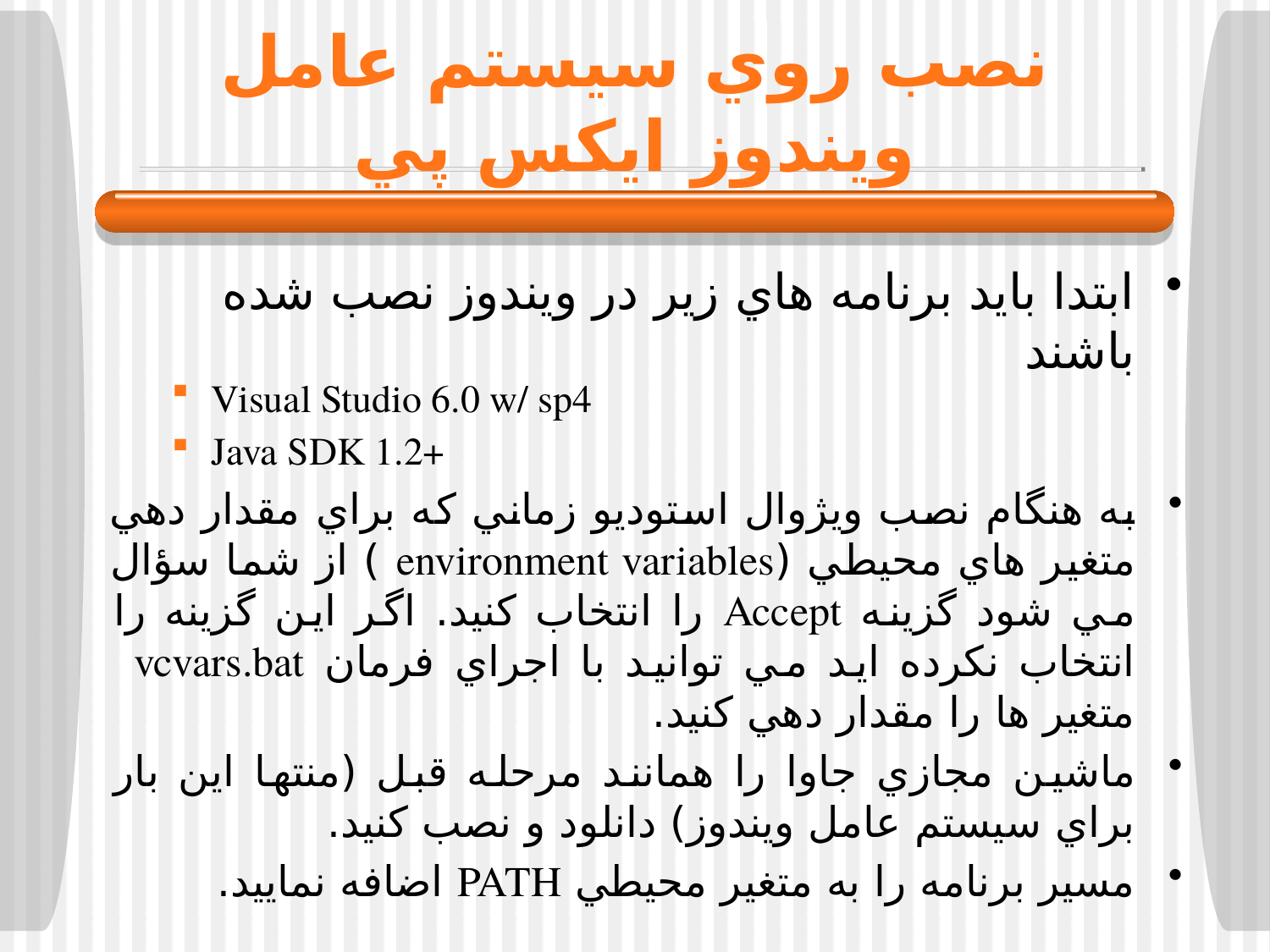

# نصب روي سيستم عامل ويندوز ايكس پي
ابتدا بايد برنامه هاي زير در ويندوز نصب شده باشند
Visual Studio 6.0 w/ sp4
Java SDK 1.2+
به هنگام نصب ويژوال استوديو زماني كه براي مقدار دهي متغير هاي محيطي (environment variables ) از شما سؤال مي شود گزينه Accept را انتخاب كنيد. اگر اين گزينه را انتخاب نكرده ايد مي توانيد با اجراي فرمان vcvars.bat  متغير ها را مقدار دهي كنيد.
ماشين مجازي جاوا را همانند مرحله قبل (منتها اين بار براي سيستم عامل ويندوز) دانلود و نصب كنيد.
مسير برنامه را به متغير محيطي PATH اضافه نماييد.